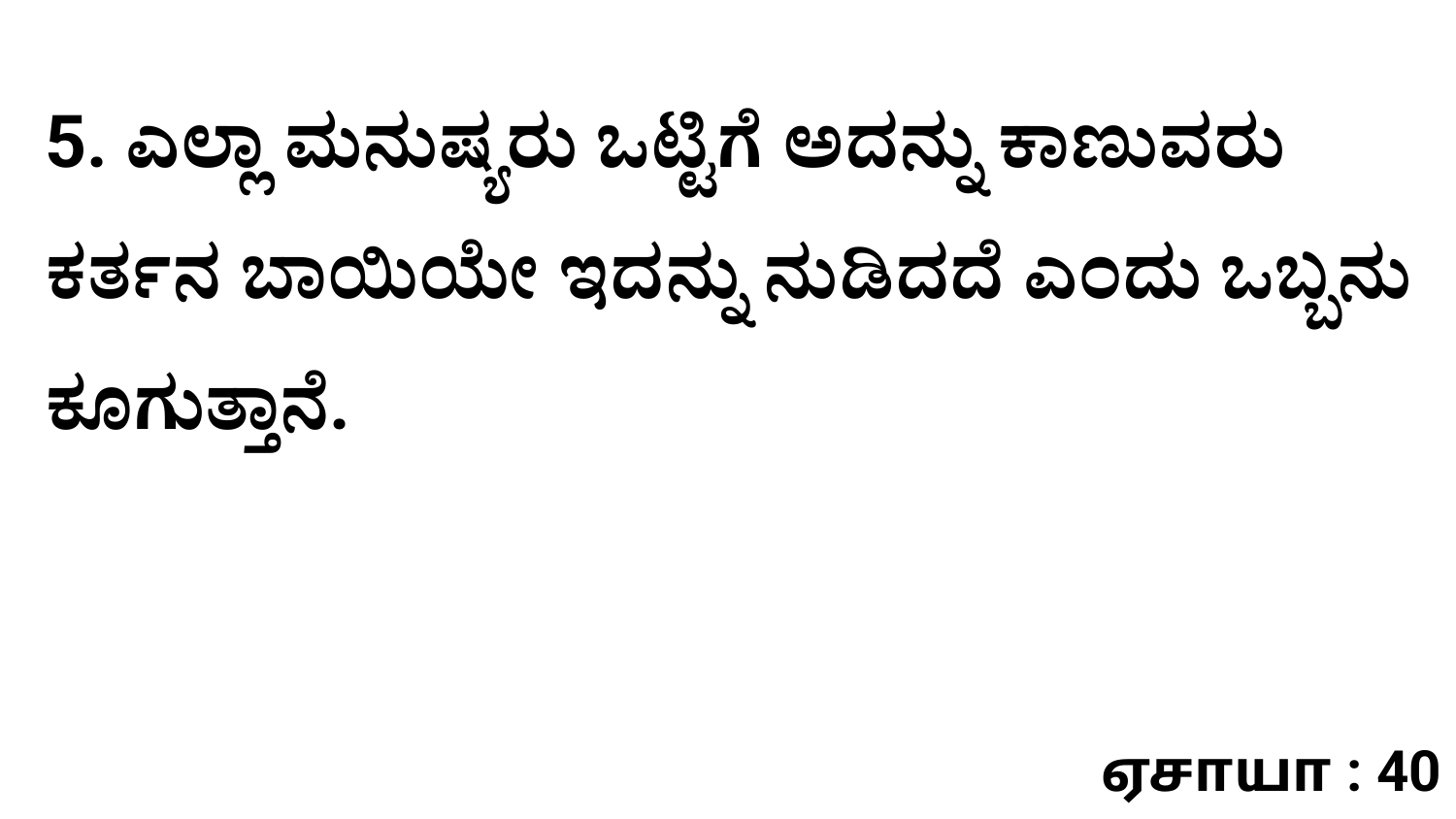

5. ಎಲ್ಲಾ ಮನುಷ್ಯರು ಒಟ್ಟಿಗೆ ಅದನ್ನು ಕಾಣುವರು ಕರ್ತನ ಬಾಯಿಯೇ ಇದನ್ನು ನುಡಿದದೆ ಎಂದು ಒಬ್ಬನು ಕೂಗುತ್ತಾನೆ.
ஏசாயா : 40